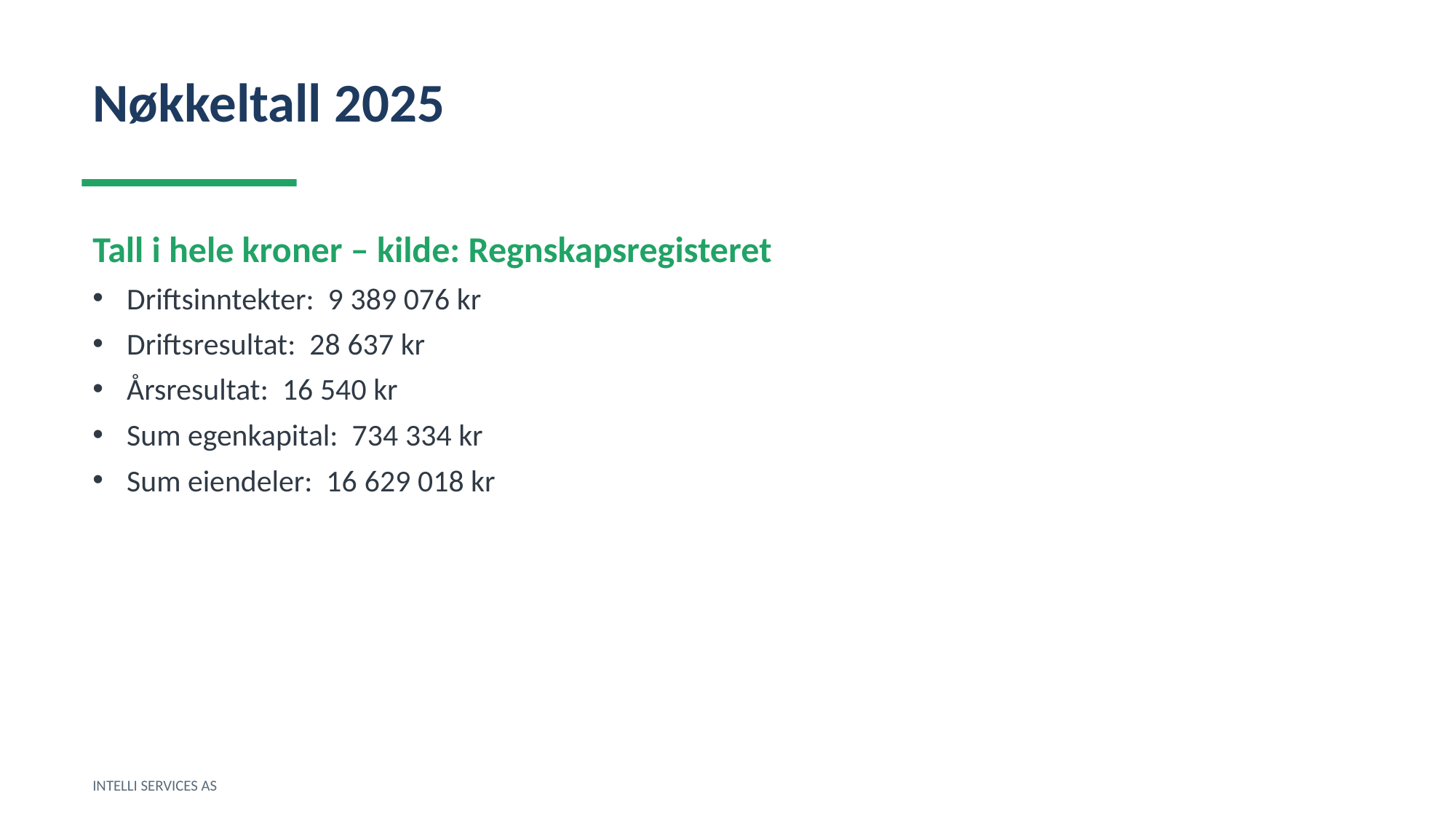

Nøkkeltall 2025

Tall i hele kroner – kilde: Regnskapsregisteret
Driftsinntekter:  9 389 076 kr
Driftsresultat:  28 637 kr
Årsresultat:  16 540 kr
Sum egenkapital:  734 334 kr
Sum eiendeler:  16 629 018 kr
INTELLI SERVICES AS